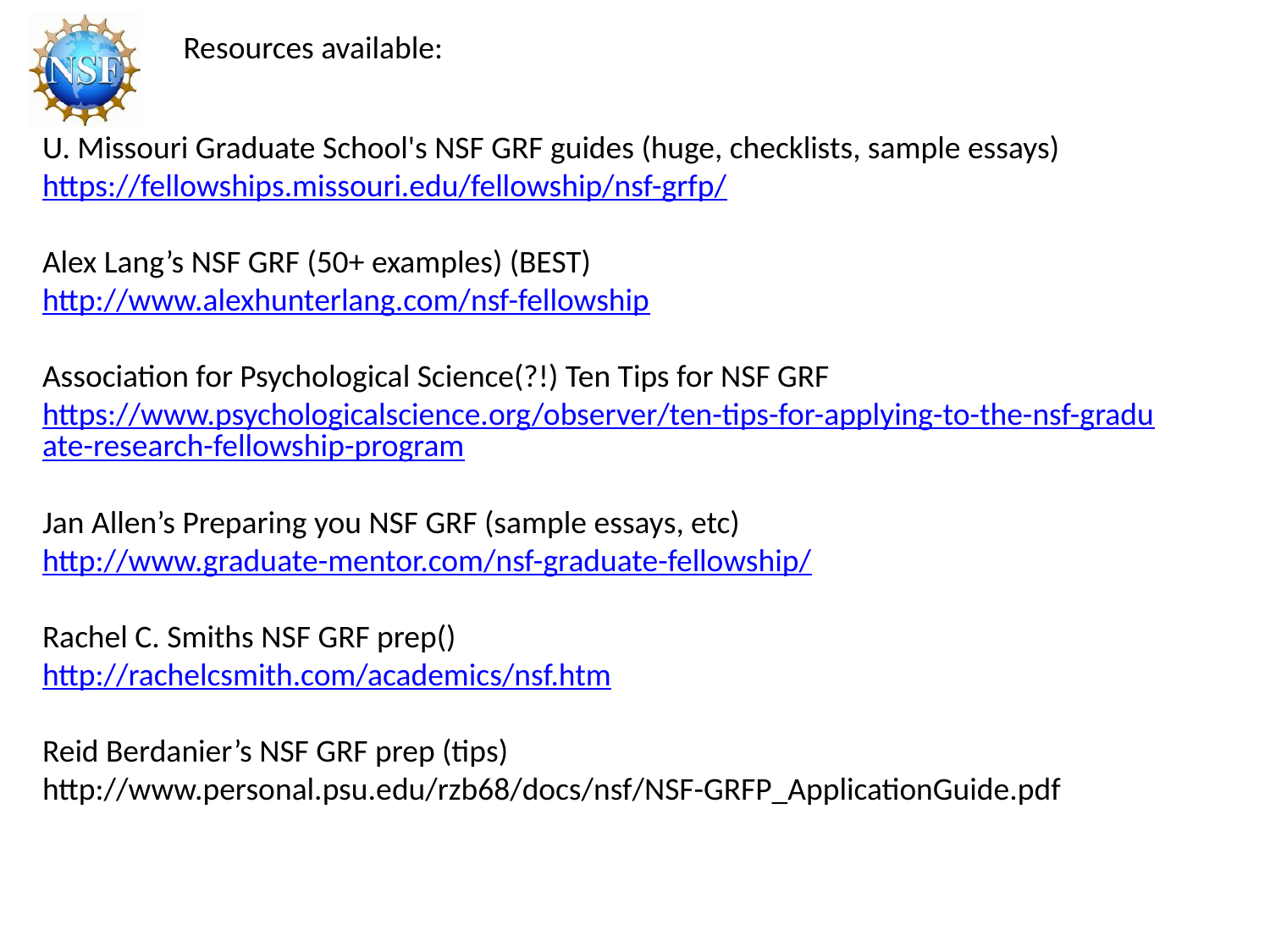

Resources available:
U. Missouri Graduate School's NSF GRF guides (huge, checklists, sample essays)
https://fellowships.missouri.edu/fellowship/nsf-grfp/

Alex Lang’s NSF GRF (50+ examples) (BEST)
http://www.alexhunterlang.com/nsf-fellowship

Association for Psychological Science(?!) Ten Tips for NSF GRF
https://www.psychologicalscience.org/observer/ten-tips-for-applying-to-the-nsf-graduate-research-fellowship-program

Jan Allen’s Preparing you NSF GRF (sample essays, etc)
http://www.graduate-mentor.com/nsf-graduate-fellowship/

Rachel C. Smiths NSF GRF prep()
http://rachelcsmith.com/academics/nsf.htm

Reid Berdanier’s NSF GRF prep (tips)
http://www.personal.psu.edu/rzb68/docs/nsf/NSF-GRFP_ApplicationGuide.pdf